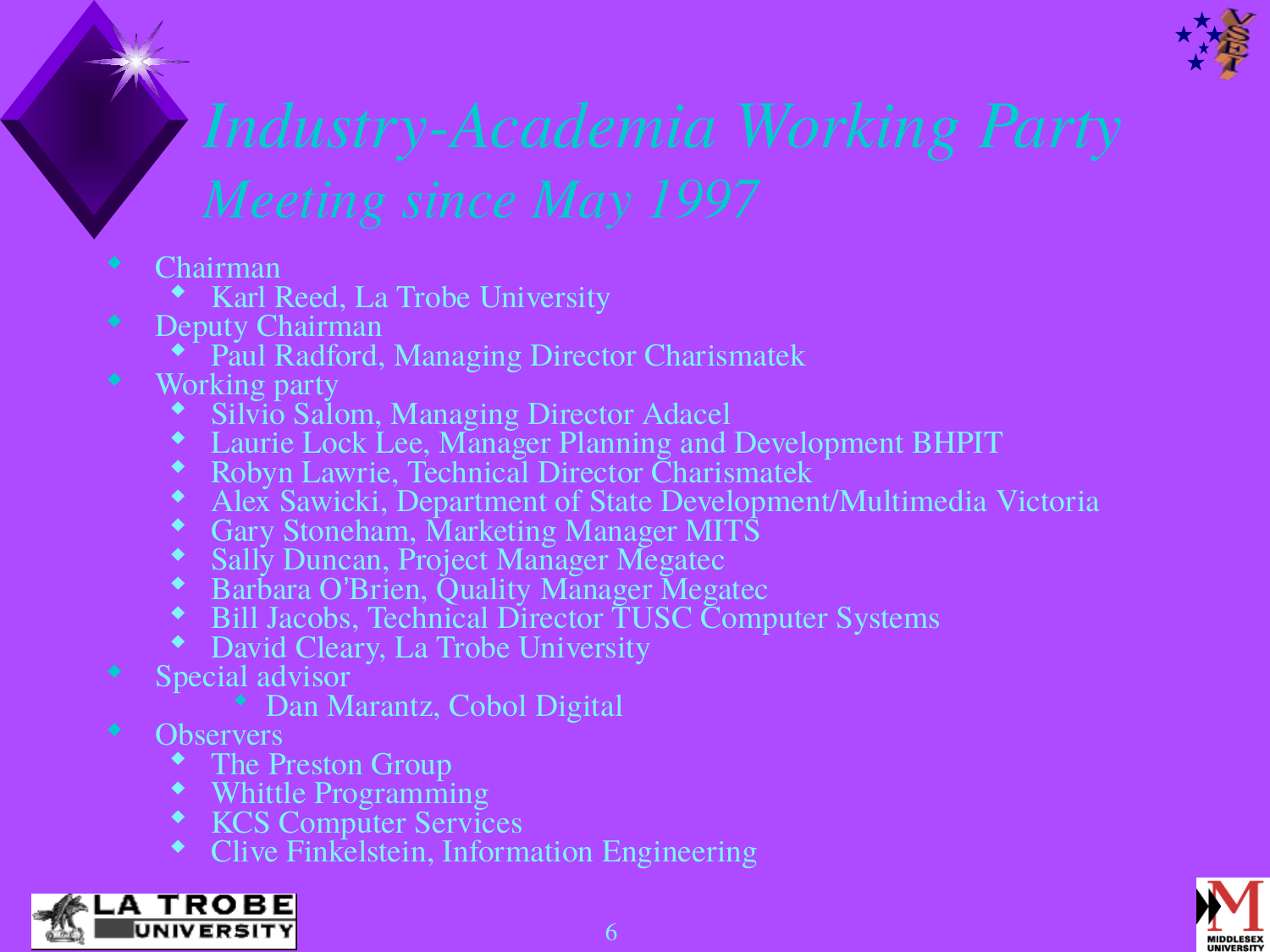

# Industry-Academia Working Party Meeting since May 1997
Chairman
Karl Reed, La Trobe University
Deputy Chairman
Paul Radford, Managing Director Charismatek
Working party
Silvio Salom, Managing Director Adacel
Laurie Lock Lee, Manager Planning and Development BHPIT
Robyn Lawrie, Technical Director Charismatek
Alex Sawicki, Department of State Development/Multimedia Victoria
Gary Stoneham, Marketing Manager MITS
Sally Duncan, Project Manager Megatec
Barbara O’Brien, Quality Manager Megatec
Bill Jacobs, Technical Director TUSC Computer Systems
David Cleary, La Trobe University
Special advisor
Dan Marantz, Cobol Digital
Observers
The Preston Group
Whittle Programming
KCS Computer Services
Clive Finkelstein, Information Engineering